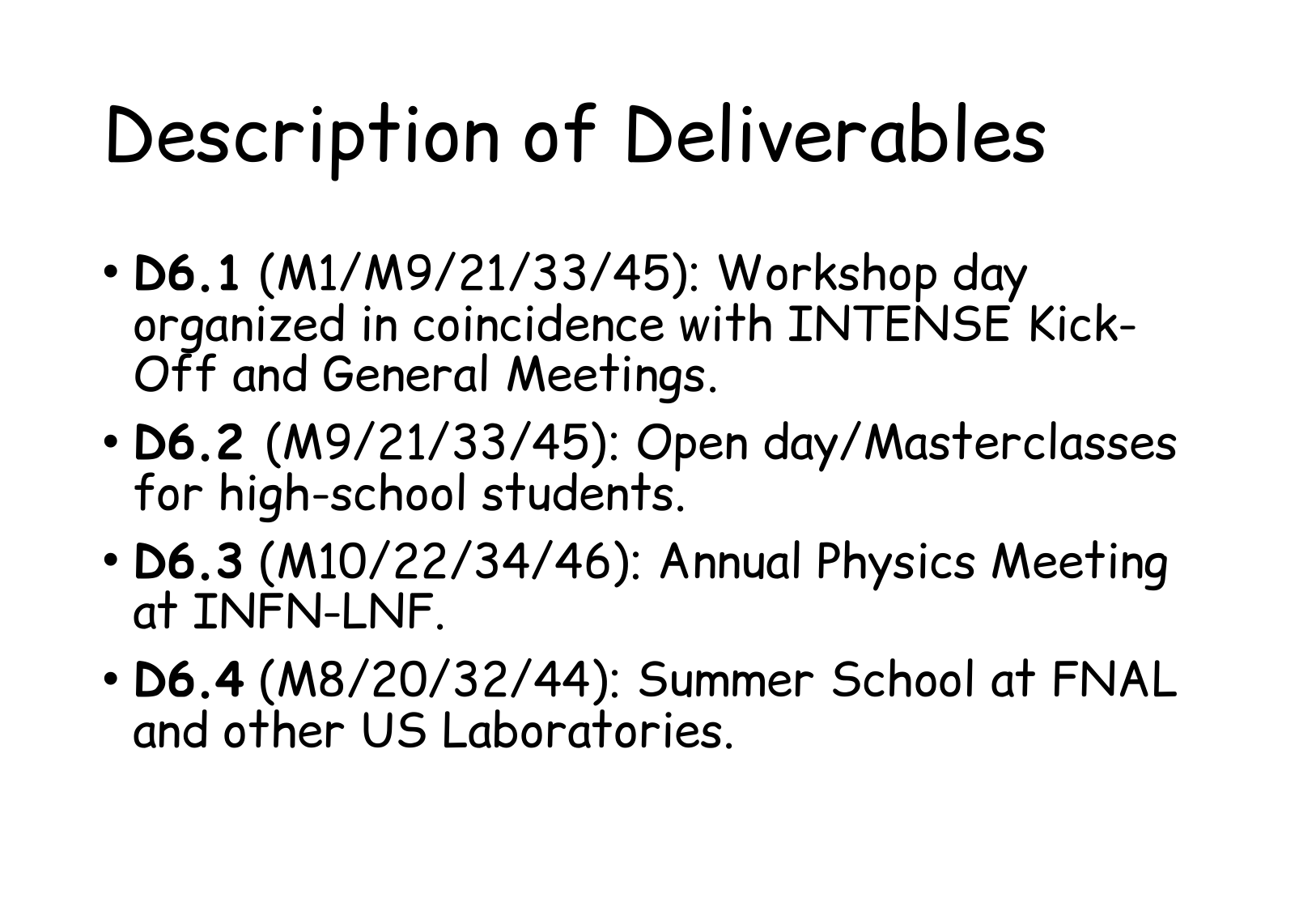

# Description of Deliverables
D6.1 (M1/M9/21/33/45): Workshop day organized in coincidence with INTENSE Kick-Off and General Meetings.
D6.2 (M9/21/33/45): Open day/Masterclasses for high-school students.
D6.3 (M10/22/34/46): Annual Physics Meeting at INFN-LNF.
D6.4 (M8/20/32/44): Summer School at FNAL and other US Laboratories.